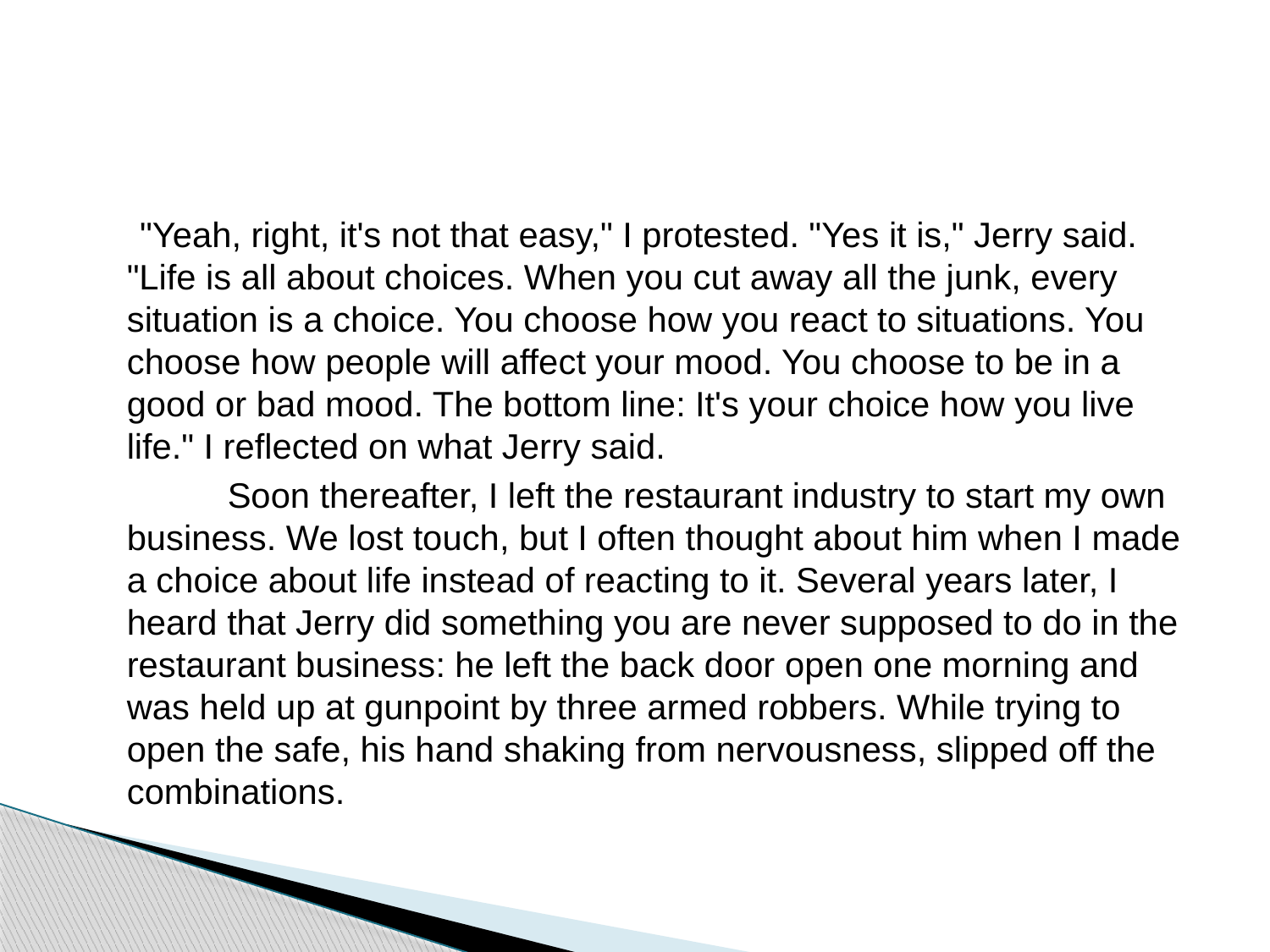

#
     "Yeah, right, it's not that easy," I protested. "Yes it is," Jerry said. "Life is all about choices. When you cut away all the junk, every situation is a choice. You choose how you react to situations. You choose how people will affect your mood. You choose to be in a good or bad mood. The bottom line: It's your choice how you live life." I reflected on what Jerry said.
              Soon thereafter, I left the restaurant industry to start my own business. We lost touch, but I often thought about him when I made a choice about life instead of reacting to it. Several years later, I heard that Jerry did something you are never supposed to do in the restaurant business: he left the back door open one morning and was held up at gunpoint by three armed robbers. While trying to open the safe, his hand shaking from nervousness, slipped off the combinations.